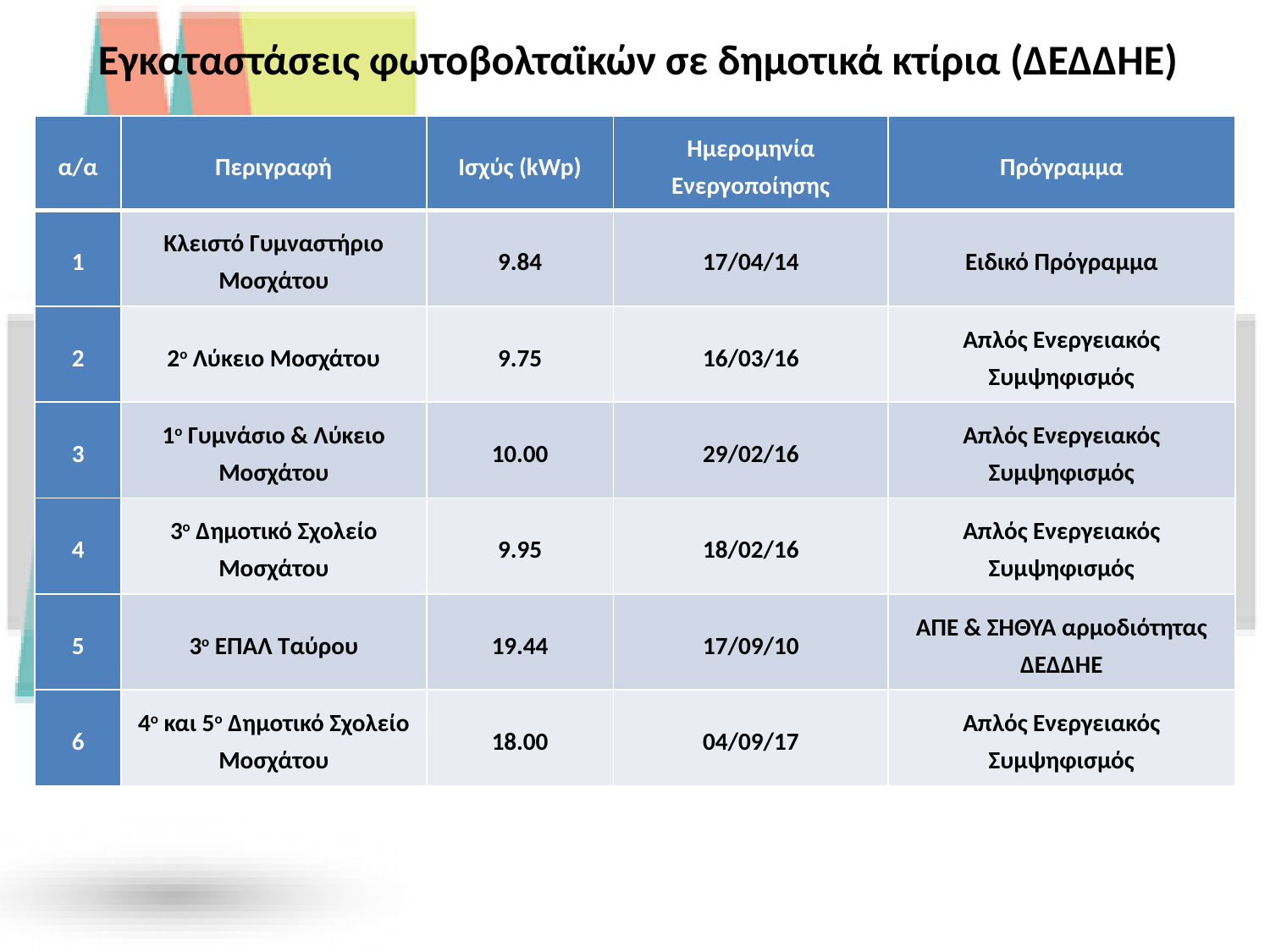

Εγκαταστάσεις φωτοβολταϊκών σε δημοτικά κτίρια (ΔΕΔΔΗΕ)
| α/α | Περιγραφή | Ισχύς (kWp) | Ημερομηνία Ενεργοποίησης | Πρόγραμμα |
| --- | --- | --- | --- | --- |
| 1 | Κλειστό Γυμναστήριο Μοσχάτου | 9.84 | 17/04/14 | Ειδικό Πρόγραμμα |
| 2 | 2ο Λύκειο Μοσχάτου | 9.75 | 16/03/16 | Απλός Ενεργειακός Συμψηφισμός |
| 3 | 1ο Γυμνάσιο & Λύκειο Μοσχάτου | 10.00 | 29/02/16 | Απλός Ενεργειακός Συμψηφισμός |
| 4 | 3ο Δημοτικό Σχολείο Μοσχάτου | 9.95 | 18/02/16 | Απλός Ενεργειακός Συμψηφισμός |
| 5 | 3ο ΕΠΑΛ Ταύρου | 19.44 | 17/09/10 | ΑΠΕ & ΣΗΘΥΑ αρμοδιότητας ΔΕΔΔΗΕ |
| 6 | 4ο και 5ο Δημοτικό Σχολείο Μοσχάτου | 18.00 | 04/09/17 | Απλός Ενεργειακός Συμψηφισμός |